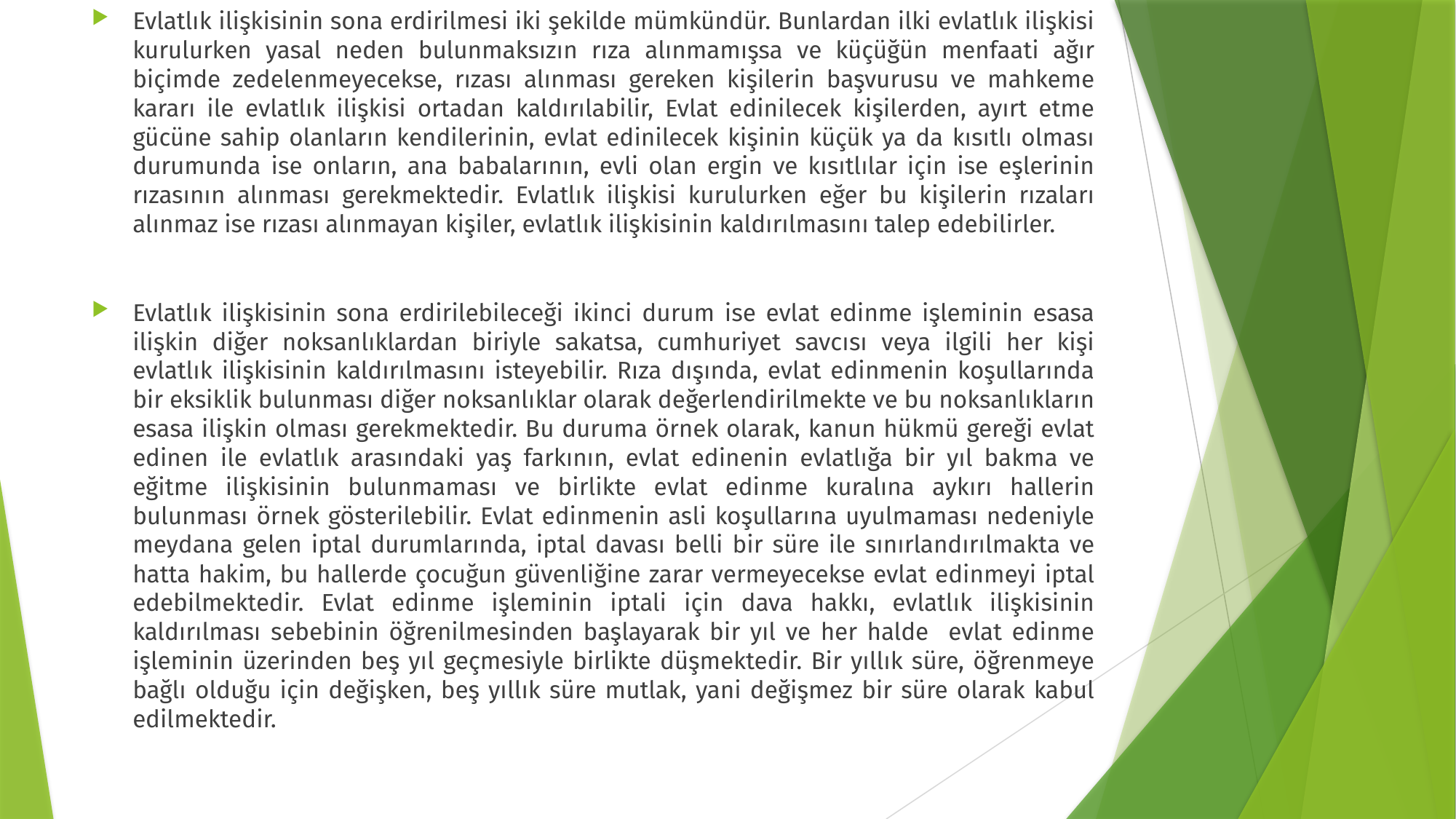

Evlatlık ilişkisinin sona erdirilmesi iki şekilde mümkündür. Bunlardan ilki evlatlık ilişkisi kurulurken yasal neden bulunmaksızın rıza alınmamışsa ve küçüğün menfaati ağır biçimde zedelenmeyecekse, rızası alınması gereken kişilerin başvurusu ve mahkeme kararı ile evlatlık ilişkisi ortadan kaldırılabilir, Evlat edinilecek kişilerden, ayırt etme gücüne sahip olanların kendilerinin, evlat edinilecek kişinin küçük ya da kısıtlı olması durumunda ise onların, ana babalarının, evli olan ergin ve kısıtlılar için ise eşlerinin rızasının alınması gerekmektedir. Evlatlık ilişkisi kurulurken eğer bu kişilerin rızaları alınmaz ise rızası alınmayan kişiler, evlatlık ilişkisinin kaldırılmasını talep edebilirler.

Evlatlık ilişkisinin sona erdirilebileceği ikinci durum ise evlat edinme işleminin esasa ilişkin diğer noksanlıklardan biriyle sakatsa, cumhuriyet savcısı veya ilgili her kişi evlatlık ilişkisinin kaldırılmasını isteyebilir. Rıza dışında, evlat edinmenin koşullarında bir eksiklik bulunması diğer noksanlıklar olarak değerlendirilmekte ve bu noksanlıkların esasa ilişkin olması gerekmektedir. Bu duruma örnek olarak, kanun hükmü gereği evlat edinen ile evlatlık arasındaki yaş farkının, evlat edinenin evlatlığa bir yıl bakma ve eğitme ilişkisinin bulunmaması ve birlikte evlat edinme kuralına aykırı hallerin bulunması örnek gösterilebilir. Evlat edinmenin asli koşullarına uyulmaması nedeniyle meydana gelen iptal durumlarında, iptal davası belli bir süre ile sınırlandırılmakta ve hatta hakim, bu hallerde çocuğun güvenliğine zarar vermeyecekse evlat edinmeyi iptal edebilmektedir. Evlat edinme işleminin iptali için dava hakkı, evlatlık ilişkisinin kaldırılması sebebinin öğrenilmesinden başlayarak bir yıl ve her halde  evlat edinme işleminin üzerinden beş yıl geçmesiyle birlikte düşmektedir. Bir yıllık süre, öğrenmeye bağlı olduğu için değişken, beş yıllık süre mutlak, yani değişmez bir süre olarak kabul edilmektedir.